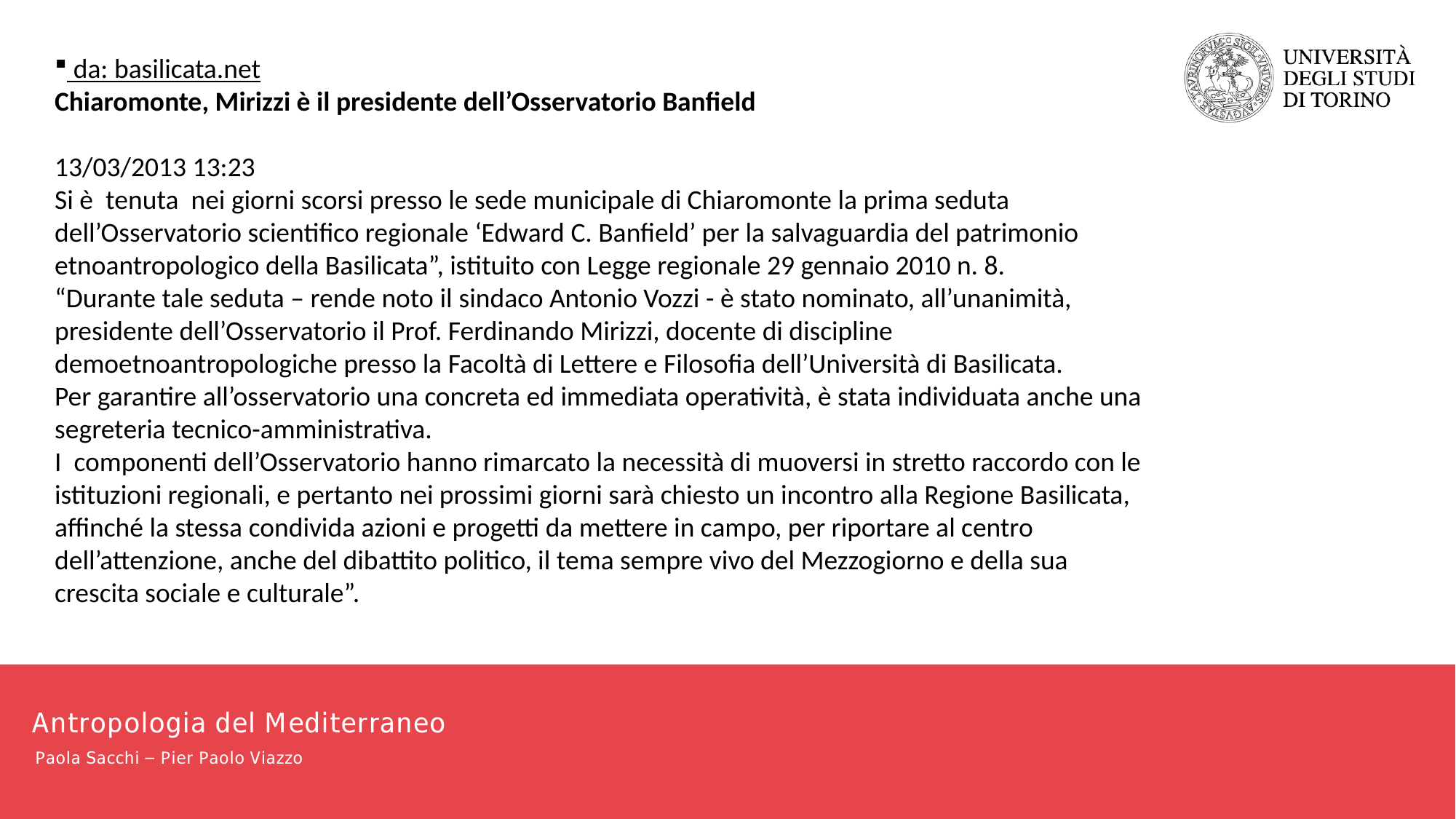

da: basilicata.net
Chiaromonte, Mirizzi è il presidente dell’Osservatorio Banfield
13/03/2013 13:23
Si è  tenuta  nei giorni scorsi presso le sede municipale di Chiaromonte la prima seduta dell’Osservatorio scientifico regionale ‘Edward C. Banfield’ per la salvaguardia del patrimonio etnoantropologico della Basilicata”, istituito con Legge regionale 29 gennaio 2010 n. 8.
“Durante tale seduta – rende noto il sindaco Antonio Vozzi - è stato nominato, all’unanimità, presidente dell’Osservatorio il Prof. Ferdinando Mirizzi, docente di discipline demoetnoantropologiche presso la Facoltà di Lettere e Filosofia dell’Università di Basilicata.
Per garantire all’osservatorio una concreta ed immediata operatività, è stata individuata anche una segreteria tecnico-amministrativa.
I  componenti dell’Osservatorio hanno rimarcato la necessità di muoversi in stretto raccordo con le istituzioni regionali, e pertanto nei prossimi giorni sarà chiesto un incontro alla Regione Basilicata, affinché la stessa condivida azioni e progetti da mettere in campo, per riportare al centro dell’attenzione, anche del dibattito politico, il tema sempre vivo del Mezzogiorno e della sua crescita sociale e culturale”.
Antropologia del Mediterraneo

Paola Sacchi – Pier Paolo Viazzo